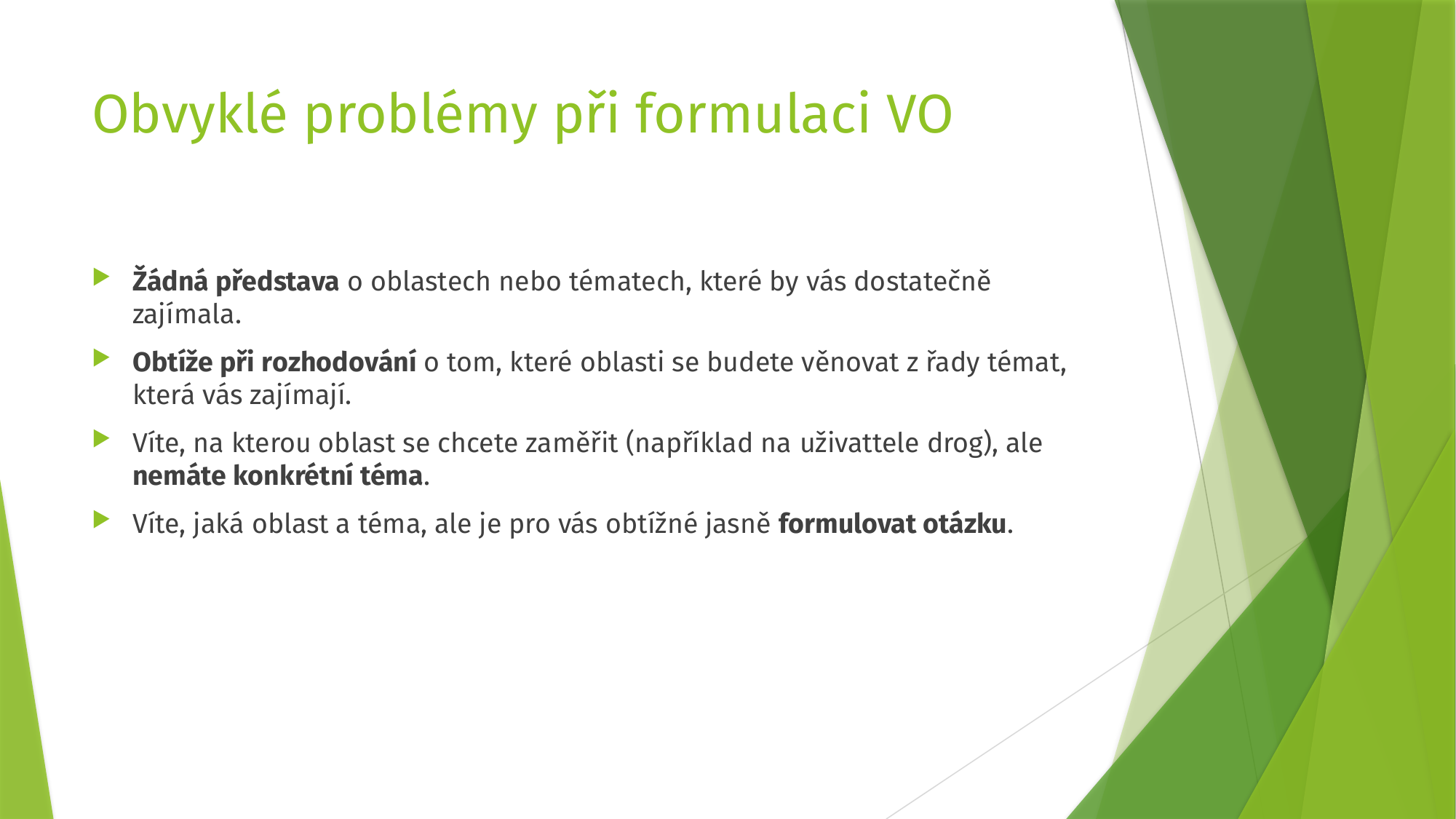

# Obvyklé problémy při formulaci VO
Žádná představa o oblastech nebo tématech, které by vás dostatečně zajímala.
Obtíže při rozhodování o tom, které oblasti se budete věnovat z řady témat, která vás zajímají.
Víte, na kterou oblast se chcete zaměřit (například na uživattele drog), ale nemáte konkrétní téma.
Víte, jaká oblast a téma, ale je pro vás obtížné jasně formulovat otázku.